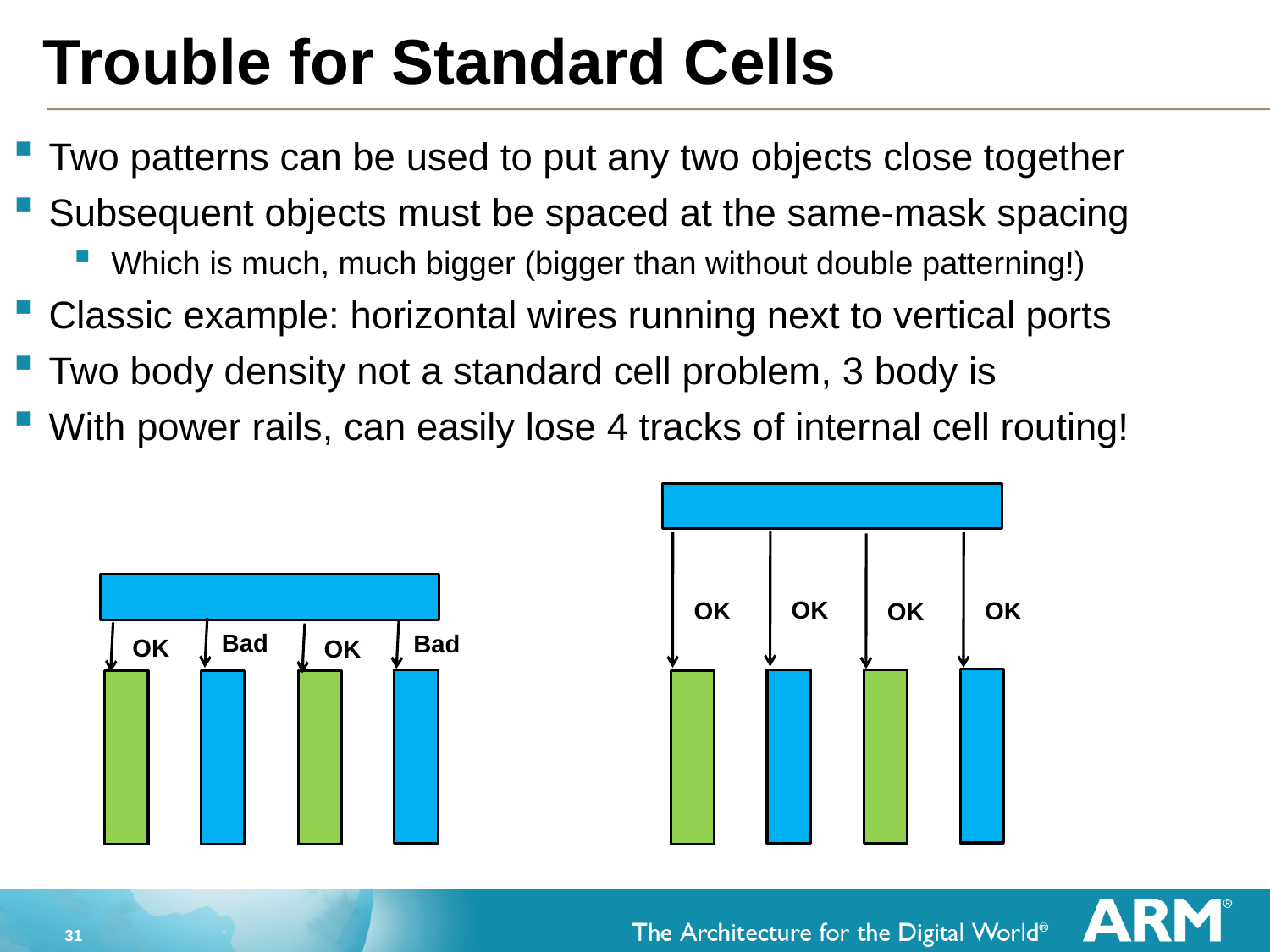

# Trouble for Standard Cells
Two patterns can be used to put any two objects close together
Subsequent objects must be spaced at the same-mask spacing
Which is much, much bigger (bigger than without double patterning!)
Classic example: horizontal wires running next to vertical ports
Two body density not a standard cell problem, 3 body is
With power rails, can easily lose 4 tracks of internal cell routing!

OK
OK
OK
OK
Bad
Bad
OK
OK